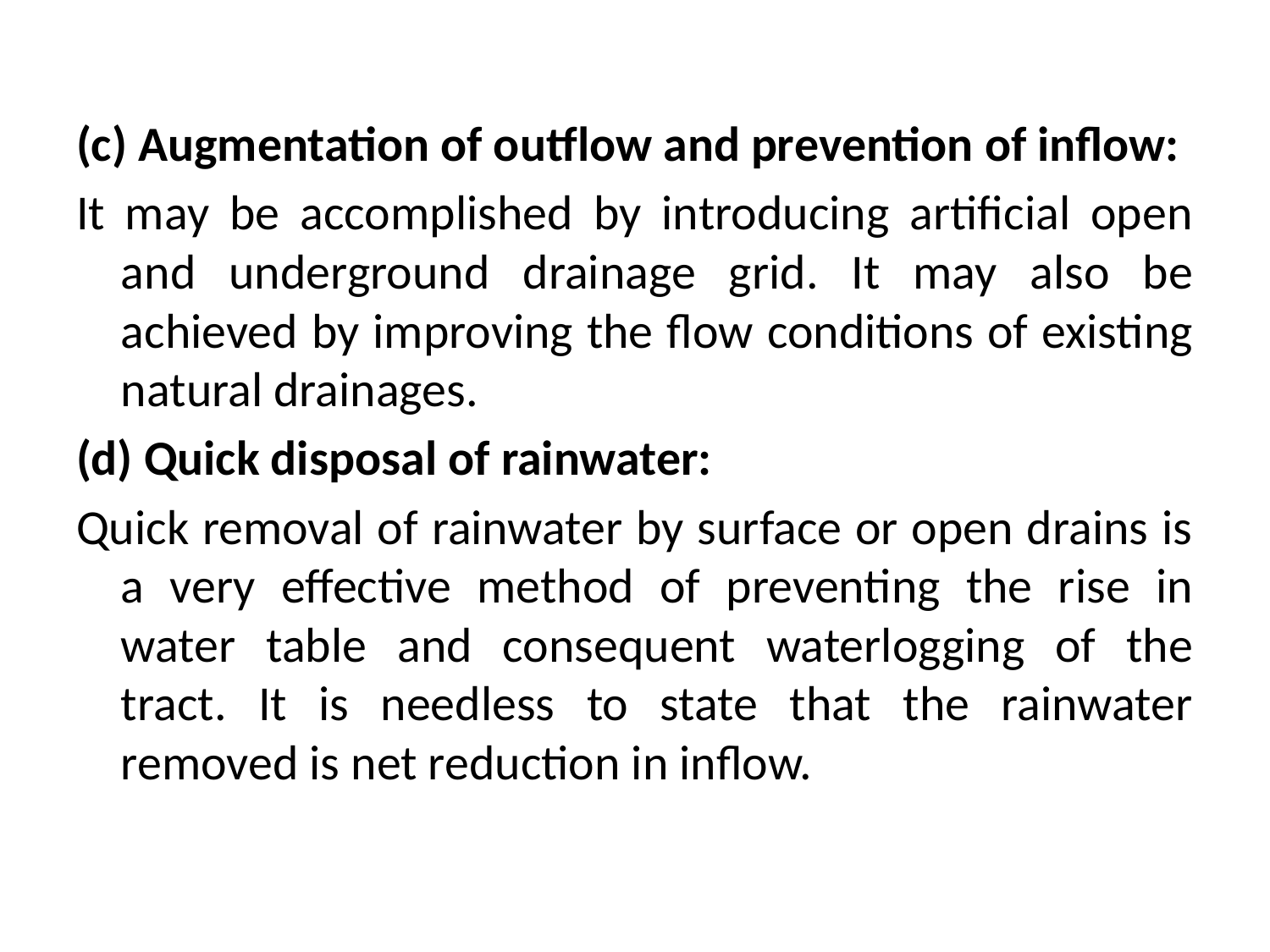

(c) Augmentation of outflow and prevention of inflow:
It may be accomplished by introducing artificial open and underground drainage grid. It may also be achieved by improving the flow conditions of existing natural drainages.
(d) Quick disposal of rainwater:
Quick removal of rainwater by surface or open drains is a very effective method of preventing the rise in water table and consequent waterlogging of the tract. It is needless to state that the rainwater removed is net reduction in inflow.